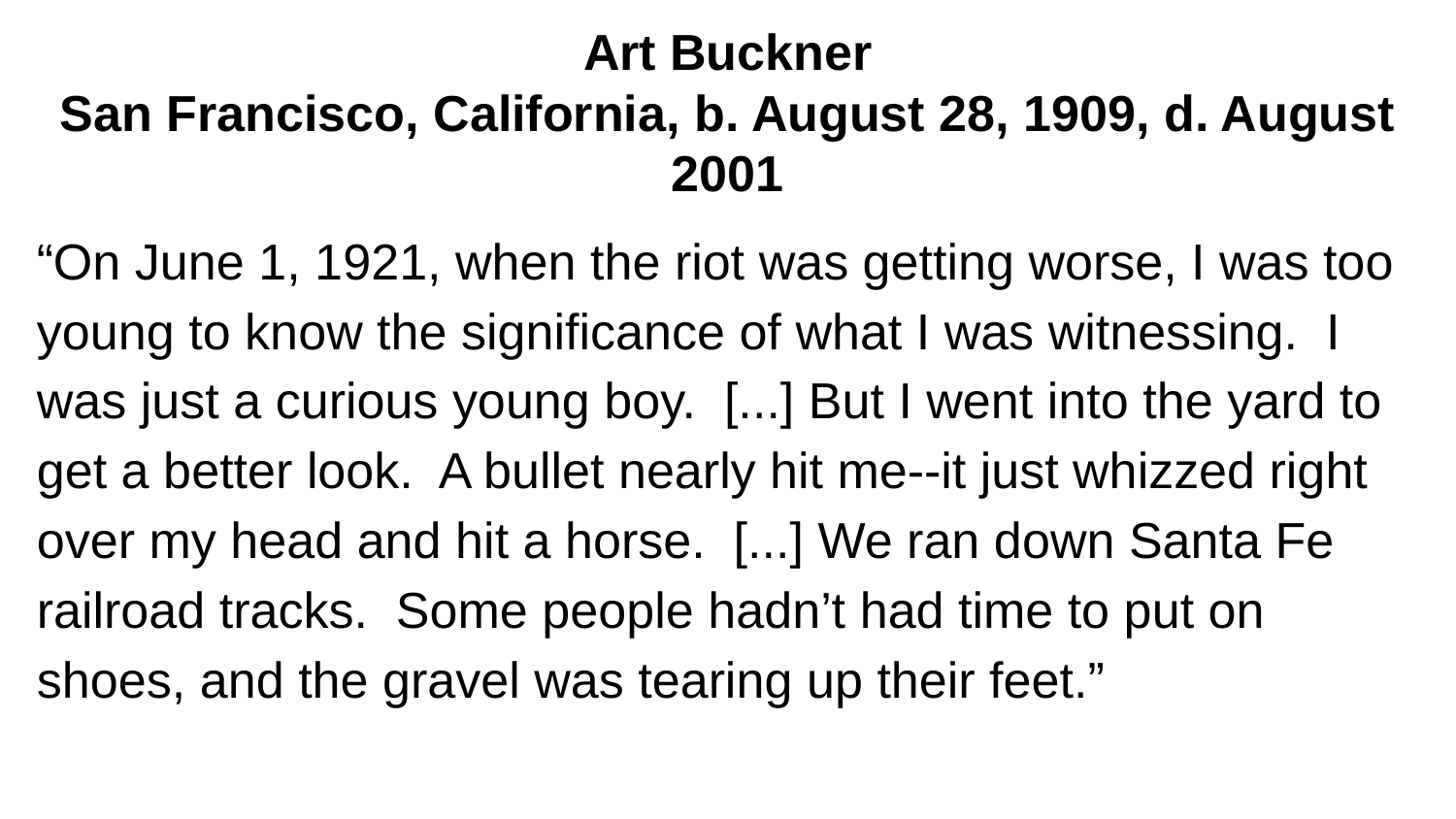

# Art Buckner
San Francisco, California, b. August 28, 1909, d. August 2001
“On June 1, 1921, when the riot was getting worse, I was too young to know the significance of what I was witnessing.  I was just a curious young boy.  [...] But I went into the yard to get a better look.  A bullet nearly hit me--it just whizzed right over my head and hit a horse.  [...] We ran down Santa Fe railroad tracks.  Some people hadn’t had time to put on shoes, and the gravel was tearing up their feet.”